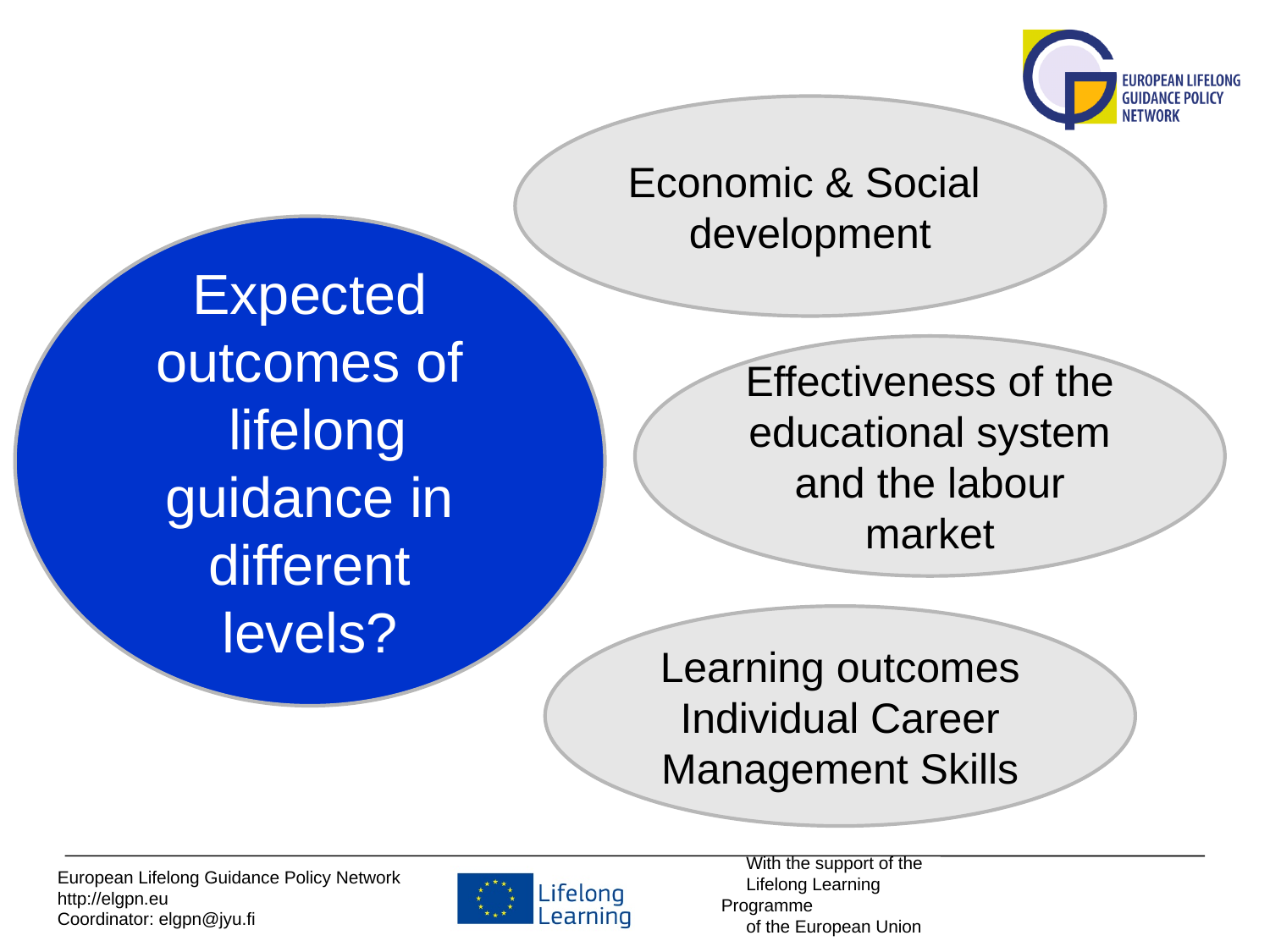

Economic & Social
development
Expected outcomes of
 lifelong guidance in different levels?
Effectiveness of the educational system and the labour market
Learning outcomes
Individual Career Management Skills